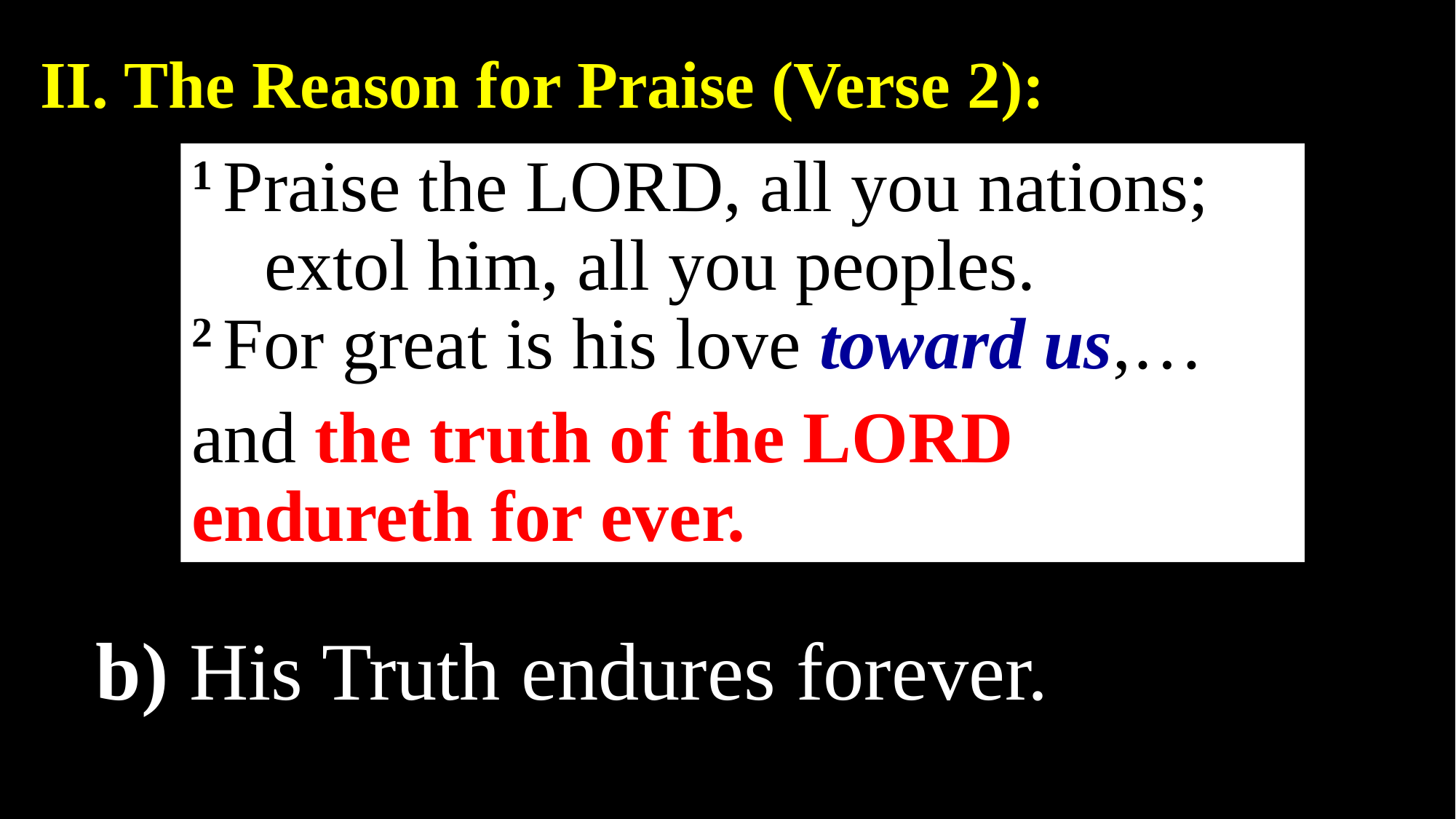

II. The Reason for Praise (Verse 2):
1 Praise the LORD, all you nations;
    extol him, all you peoples.
2 For great is his love toward us,…
and the truth of the LORD endureth for ever.
b) His Truth endures forever.